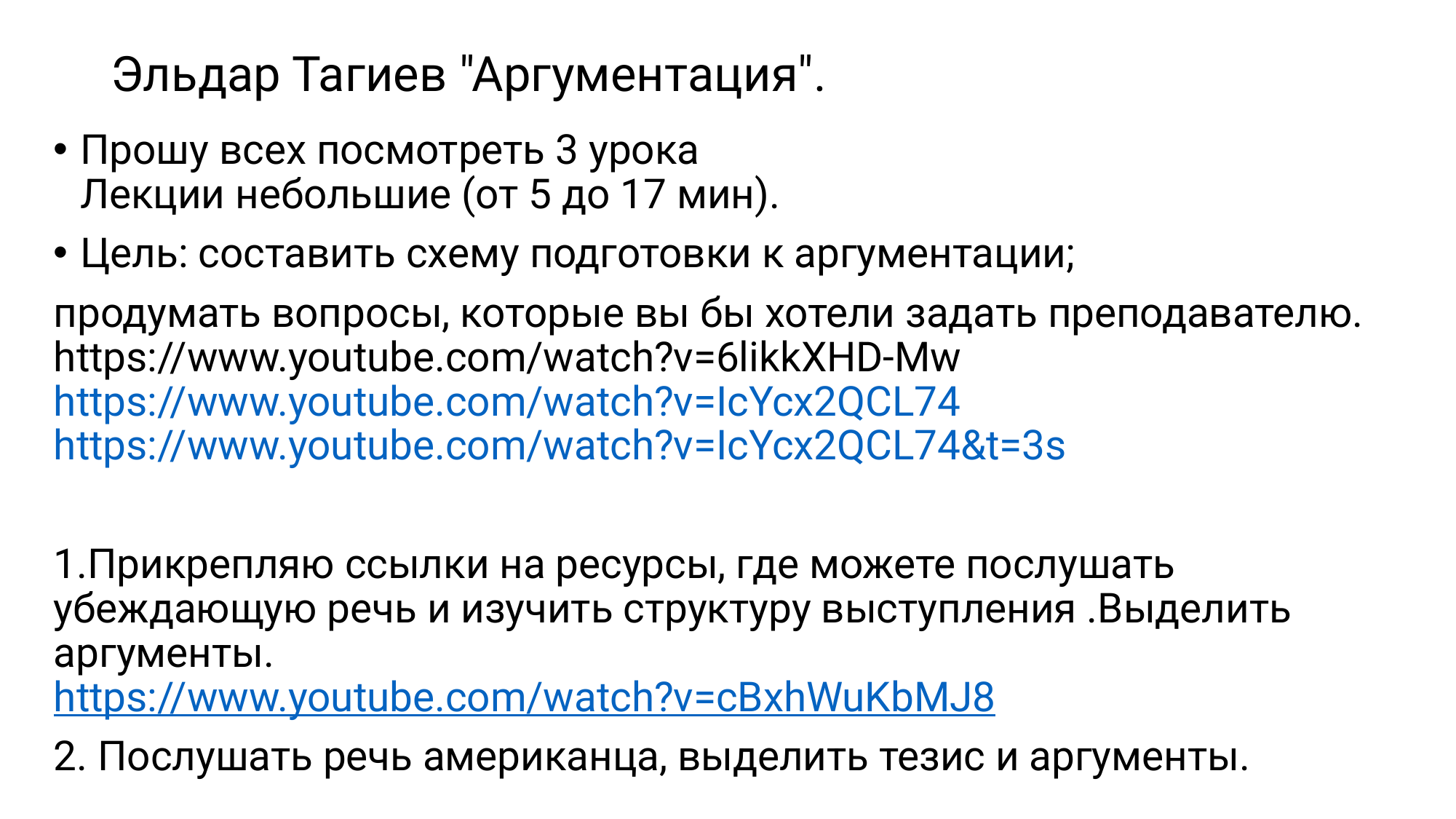

# Эльдар Тагиев "Аргументация".
Прошу всех посмотреть 3 урока
Лекции небольшие (от 5 до 17 мин).
Цель: составить схему подготовки к аргументации;
продумать вопросы, которые вы бы хотели задать преподавателю.
https://www.youtube.com/watch?v=6likkXHD-Mw
https://www.youtube.com/watch?v=IcYcx2QCL74
https://www.youtube.com/watch?v=IcYcx2QCL74&t=3s

1.Прикрепляю ссылки на ресурсы, где можете послушать убеждающую речь и изучить структуру выступления .Выделить аргументы.
https://www.youtube.com/watch?v=cBxhWuKbMJ8
2. Послушать речь американца, выделить тезис и аргументы.